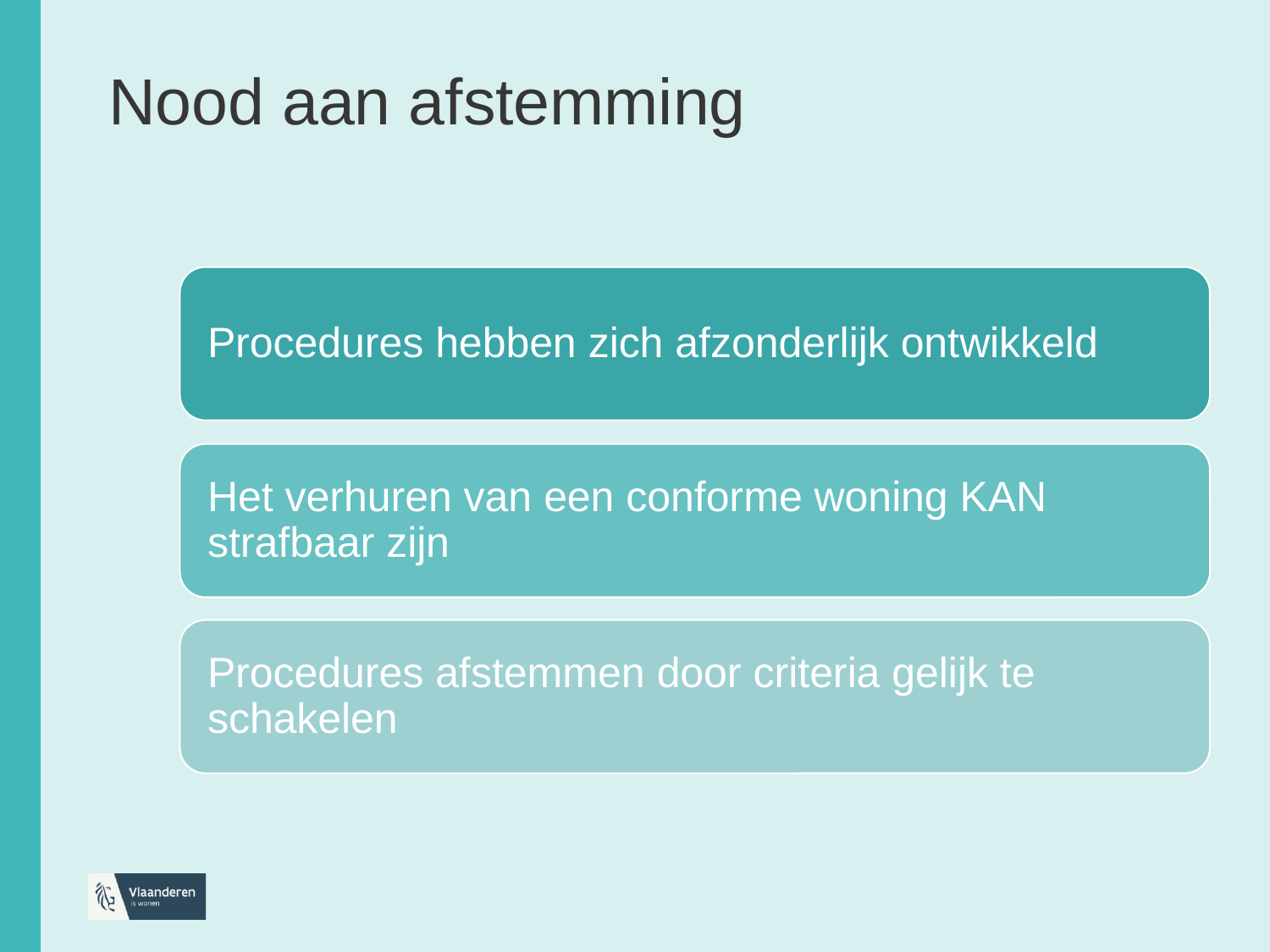

# Nood aan afstemming
Procedures hebben zich afzonderlijk ontwikkeld
Het verhuren van een conforme woning KAN strafbaar zijn
Procedures afstemmen door criteria gelijk te schakelen